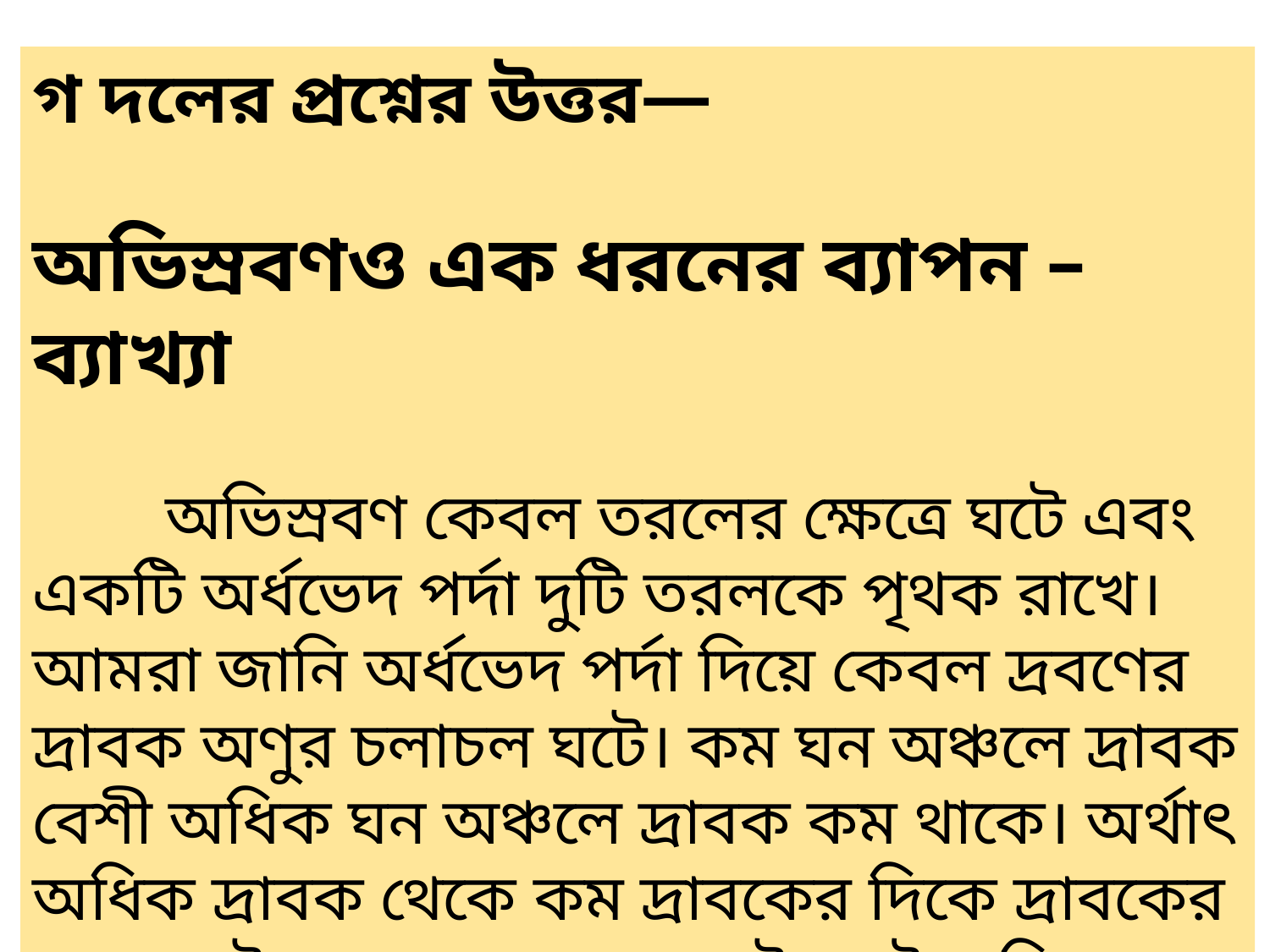

গ দলের প্রশ্নের উত্তর—

অভিস্রবণও এক ধরনের ব্যাপন – ব্যাখ্যা

        অভিস্রবণ কেবল তরলের ক্ষেত্রে ঘটে এবং একটি অর্ধভেদ পর্দা দুটি তরলকে পৃথক রাখে। আমরা জানি অর্ধভেদ পর্দা দিয়ে কেবল দ্রবণের দ্রাবক অণুর চলাচল ঘটে। কম ঘন অঞ্চলে দ্রাবক বেশী অধিক ঘন অঞ্চলে দ্রাবক কম থাকে। অর্থাৎ অধিক দ্রাবক থেকে কম দ্রাবকের দিকে দ্রাবকের গমণ ঘটে। এক্ষেত্রে ব্যাপন ঘটে। তাই অভিস্রবণও এক ধরনের ব্যাপন প্রক্রিয়া।